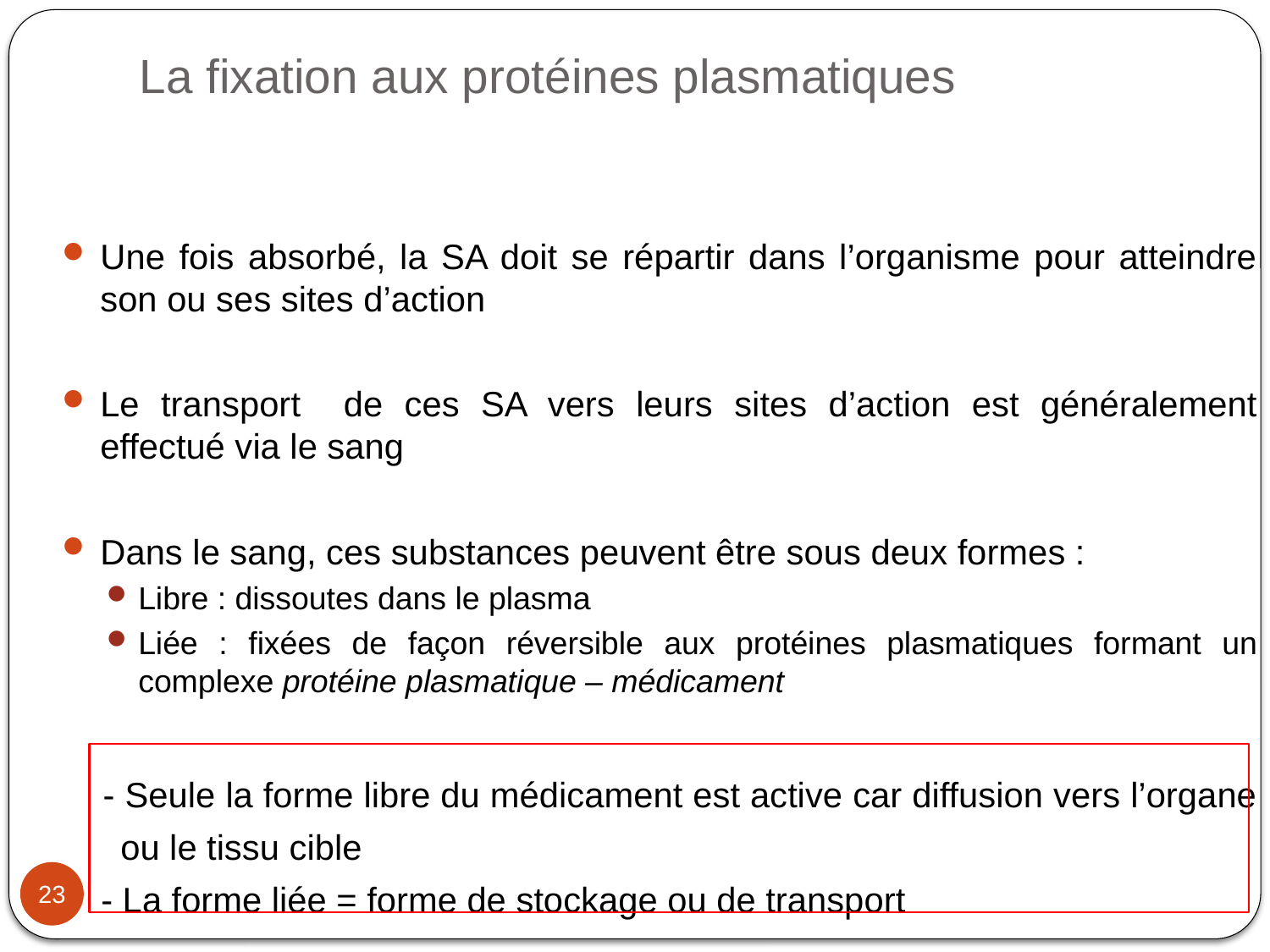

# La fixation aux protéines plasmatiques
Une fois absorbé, la SA doit se répartir dans l’organisme pour atteindre son ou ses sites d’action

Le transport  de ces SA vers leurs sites d’action est généralement effectué via le sang

Dans le sang, ces substances peuvent être sous deux formes :
Libre : dissoutes dans le plasma
Liée : fixées de façon réversible aux protéines plasmatiques formant un complexe protéine plasmatique – médicament

    - Seule la forme libre du médicament est active car diffusion vers l’organe
      ou le tissu cible
    - La forme liée = forme de stockage ou de transport

23